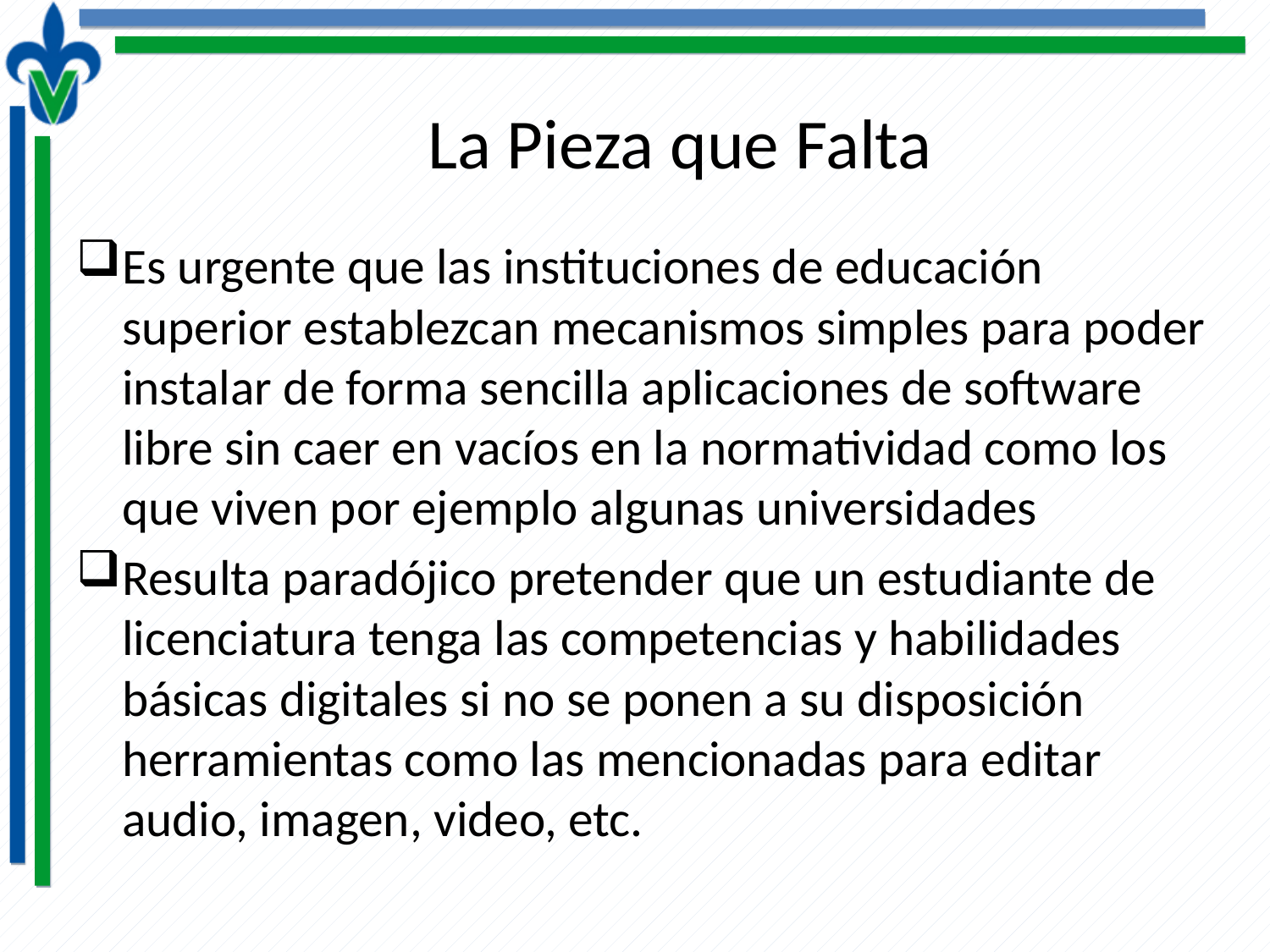

# La Pieza que Falta
Es urgente que las instituciones de educación superior establezcan mecanismos simples para poder instalar de forma sencilla aplicaciones de software libre sin caer en vacíos en la normatividad como los que viven por ejemplo algunas universidades
Resulta paradójico pretender que un estudiante de licenciatura tenga las competencias y habilidades básicas digitales si no se ponen a su disposición herramientas como las mencionadas para editar audio, imagen, video, etc.